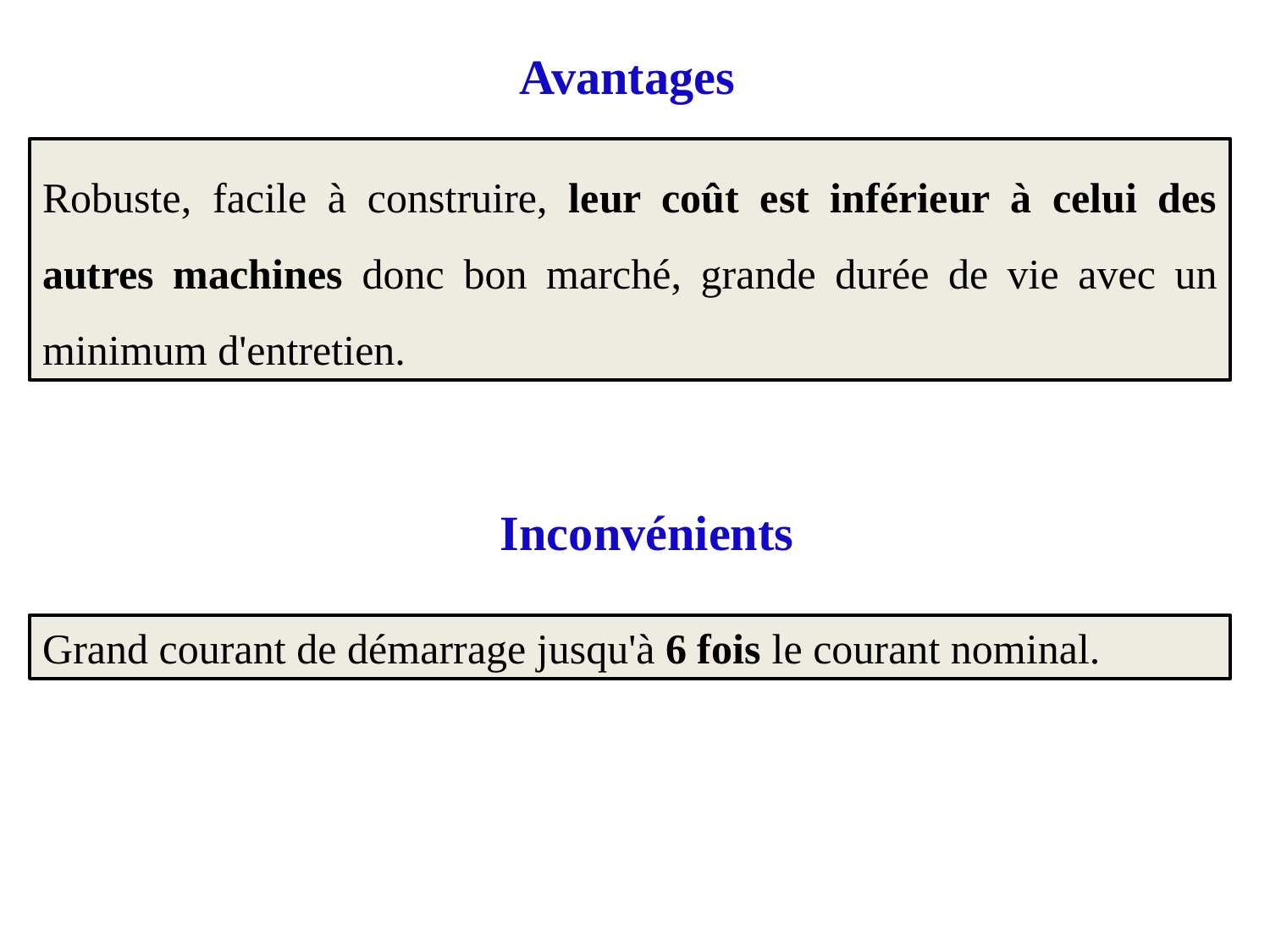

# Avantages
Robuste, facile à construire, leur coût est inférieur à celui des autres machines donc bon marché, grande durée de vie avec un minimum d'entretien.
Inconvénients
Grand courant de démarrage jusqu'à 6 fois le courant nominal.